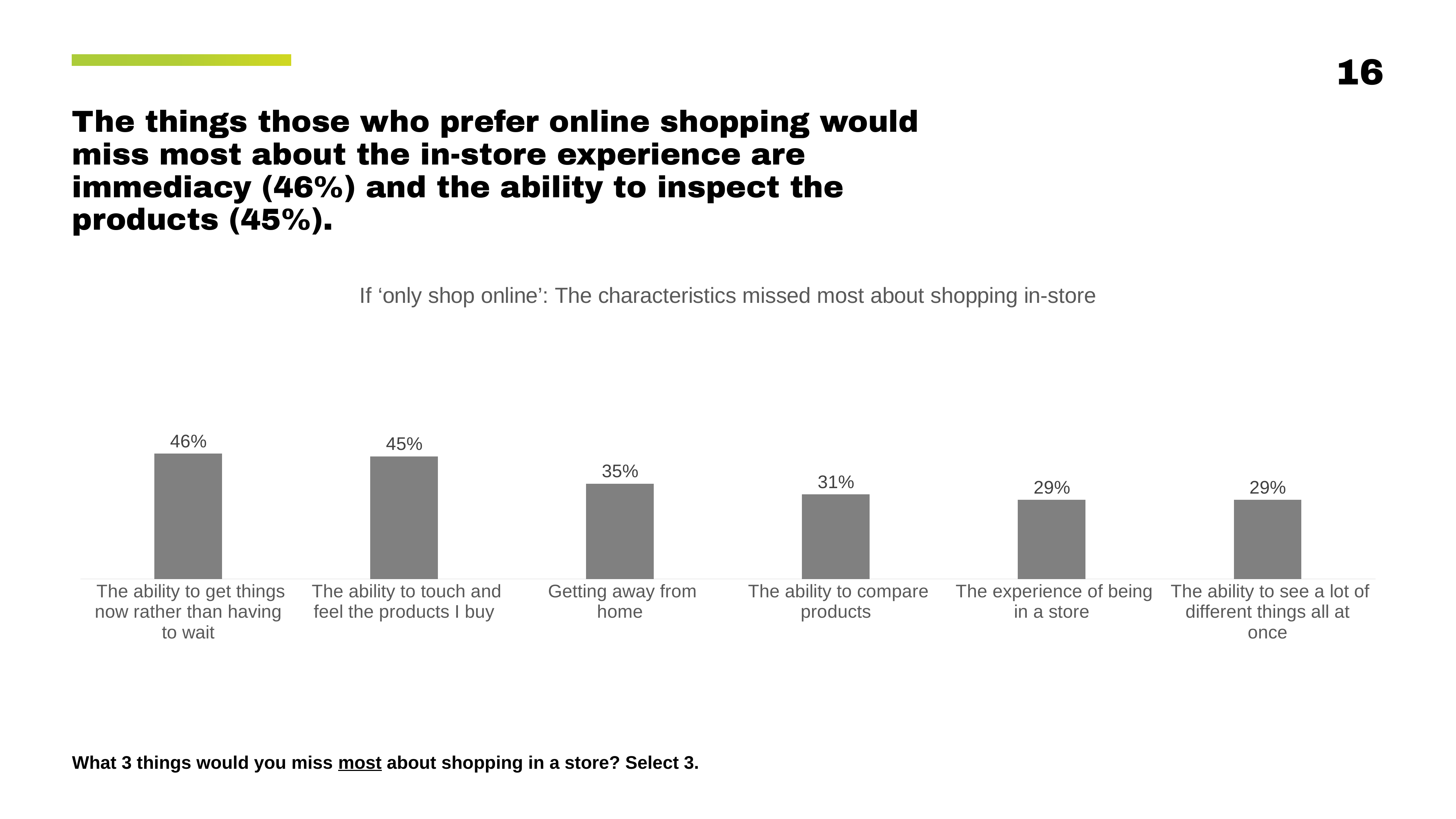

16
The things those who prefer online shopping would miss most about the in-store experience are immediacy (46%) and the ability to inspect the products (45%).

### Chart: If ‘only shop online’: The characteristics missed most about shopping in-store

| Category | Column2 |
|---|---|
|  The ability to get things now rather than having to wait | 0.46 |
|  The ability to touch and feel the products I buy | 0.45 |
|  Getting away from home | 0.35 |
|  The ability to compare products | 0.31 |
|  The experience of being in a store | 0.29 |
|  The ability to see a lot of different things all at once | 0.29 |
What 3 things would you miss most about shopping in a store? Select 3.